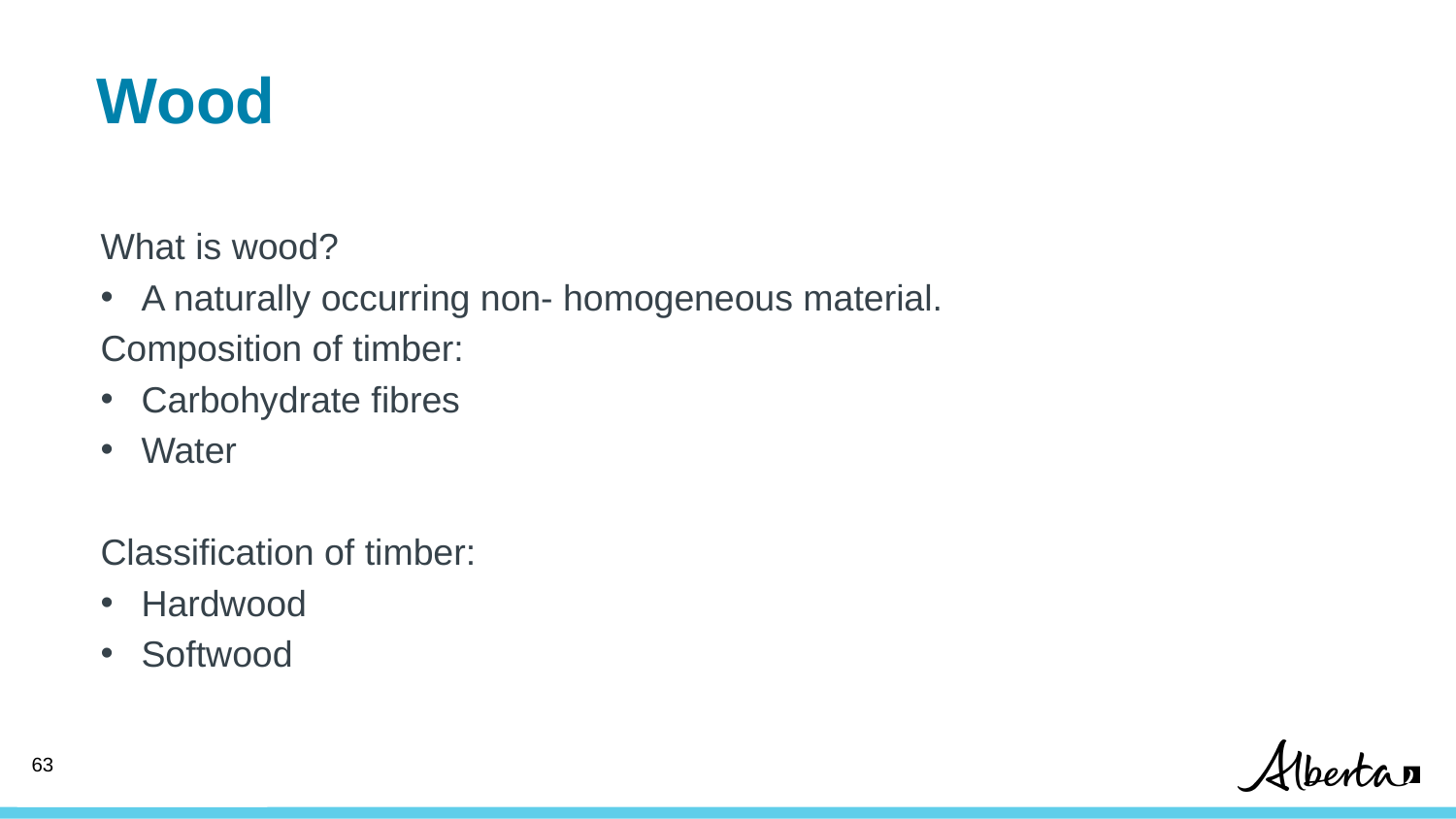

# Wood
What is wood?
A naturally occurring non- homogeneous material.
Composition of timber:
Carbohydrate fibres
Water

Classification of timber:
Hardwood
Softwood

63